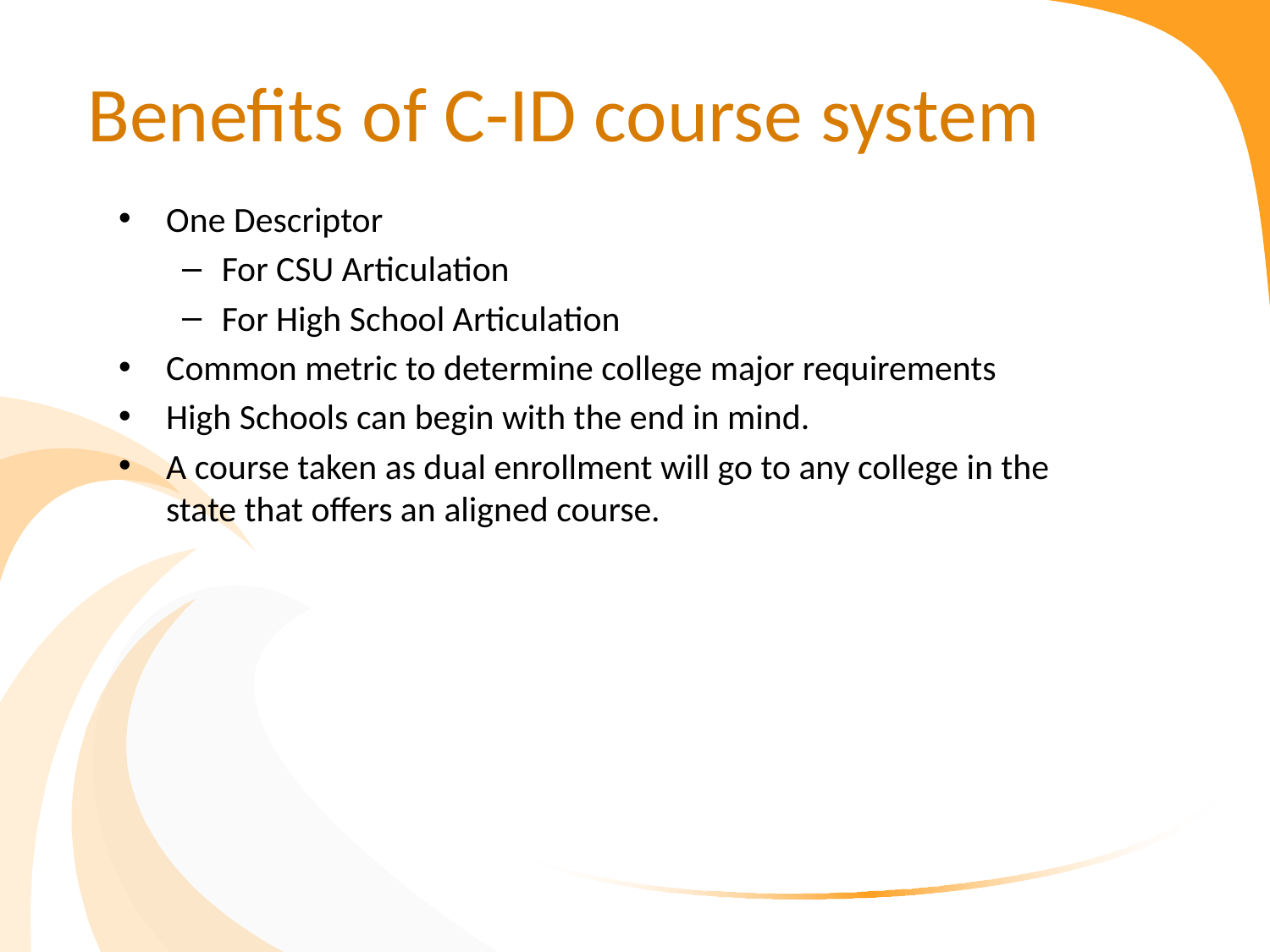

Benefits of C-ID course system
One Descriptor
For CSU Articulation
For High School Articulation
Common metric to determine college major requirements
High Schools can begin with the end in mind.
A course taken as dual enrollment will go to any college in the state that offers an aligned course.